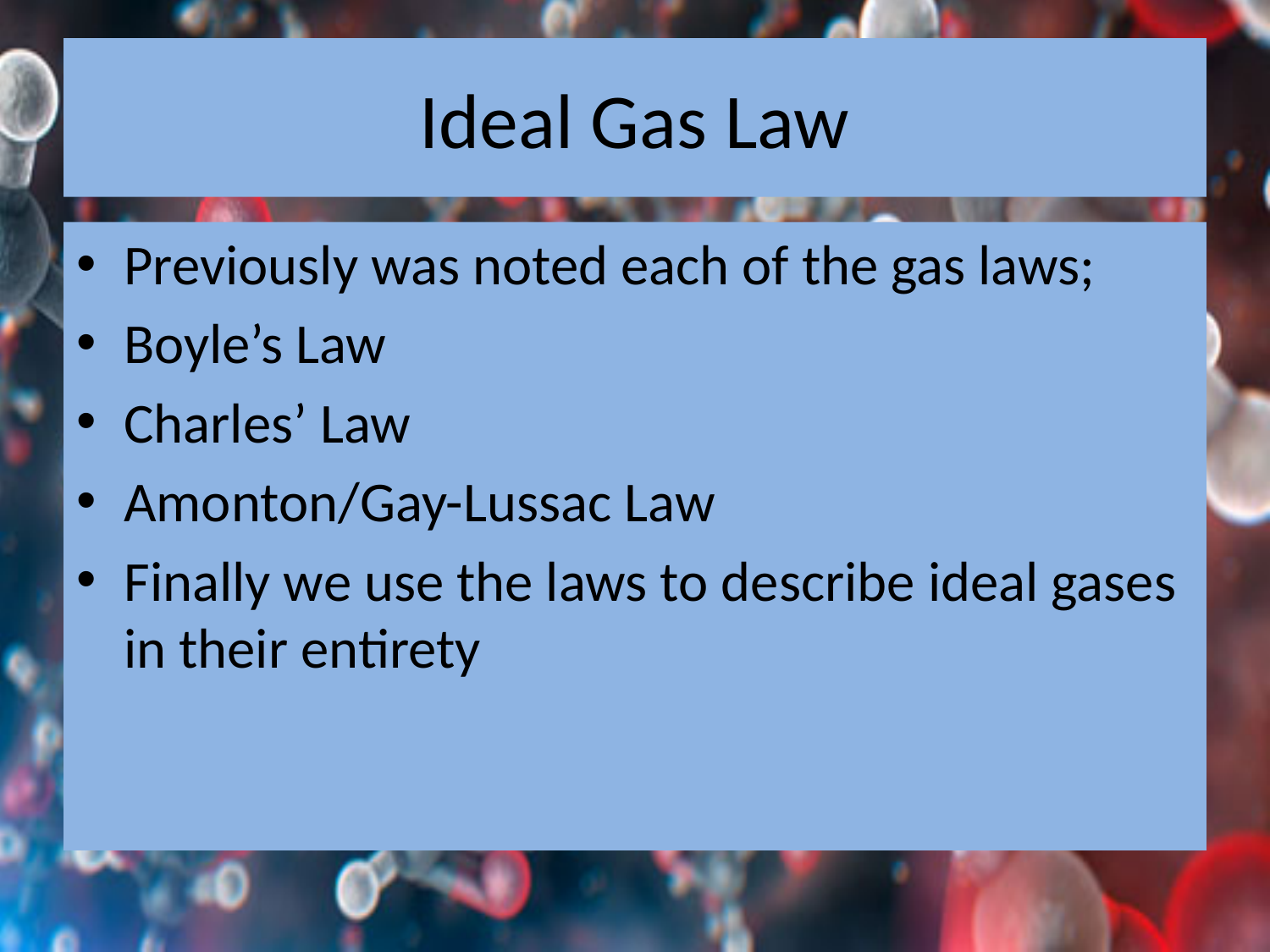

# Ideal Gas Law
Previously was noted each of the gas laws;
Boyle’s Law
Charles’ Law
Amonton/Gay-Lussac Law
Finally we use the laws to describe ideal gases in their entirety